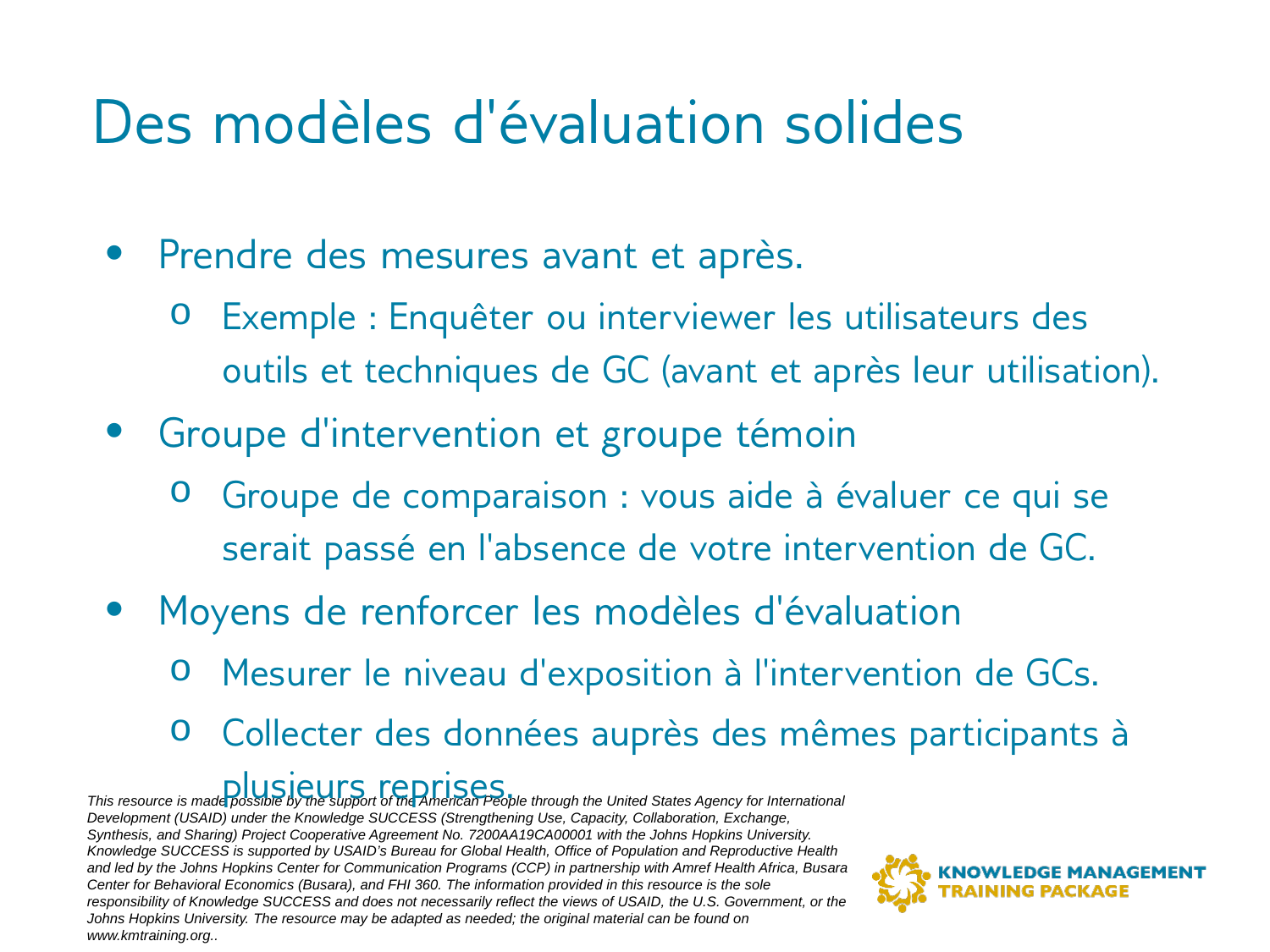

# Des modèles d'évaluation solides
Prendre des mesures avant et après.
Exemple : Enquêter ou interviewer les utilisateurs des outils et techniques de GC (avant et après leur utilisation).
Groupe d'intervention et groupe témoin
Groupe de comparaison : vous aide à évaluer ce qui se serait passé en l'absence de votre intervention de GC.
Moyens de renforcer les modèles d'évaluation
Mesurer le niveau d'exposition à l'intervention de GCs.
Collecter des données auprès des mêmes participants à plusieurs reprises.